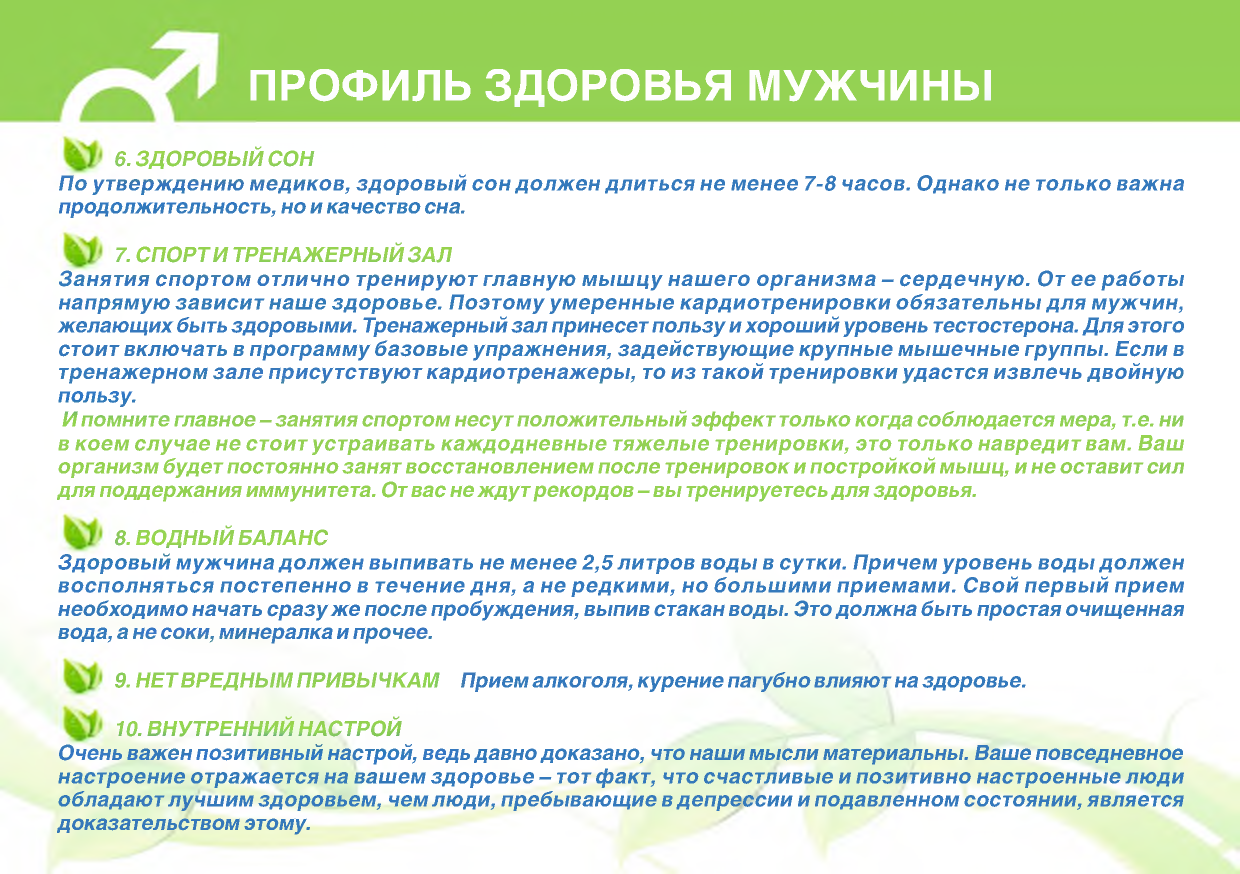

ПРОФИЛЬ ЗДОРОВЬЯ МУЖЧИНЫ

6. ЗДОРОВЫ Й сон
По утверждению медиков, здоровый сон должен длиться не менее 7-8 часов. Однако не только важна  продолжительность, но и качество сна.

7. СПОРТ И ТРЕНАЖ ЕРНЫ Й ЗАЛ
Занятия спортом отлично тренирую т главную мы ш цу нашего организма - сердечную. От ее работы  напрямую зависит наше здоровье. П оэтому умеренные кардиотренировки обязательны для мужчин,  желающих быть здоровыми. Тренажерный зал принесет пользу и хороший уровень тестостерона. Для этого  стоит включать в программу базовые упражнения, задействующие крупные мышечные группы. Если в  тренажерном зале присутствуют кардиотренажеры, то из такой тренировки удастся извлечь двойную  пользу.
И помните главное - занятия спортом несут положительный эффект только когда соблюдается мера, т.е. ни  в коем случае не стоит устраивать каждодневные тяжелые тренировки, это только навредит вам. Ваш  организм будет постоянно занят восстановлением после тренировок и постройкой мышц, и не оставит сил  для поддержания иммунитета. От вас не ждут рекордов - вы тренируетесь для здоровья.

8. ВОДНЫЙ БАЛАНС
Здоровый мужчина должен выпивать не менее 2,5 литров воды в сутки. Причем уровень воды должен  восполняться постепенно в течение дня, а не редкими, но больш ими приемами. Свой первый прием  необходимо начать сразу же после пробуждения, выпив стакан воды. Это должна быть простая очищенная  вода, а не соки, минералка и прочее.

9. НЕТ ВРЕДНЫ М ПРИВЫЧКАМ	Прием алкоголя, курение пагубно влияют на здоровье.

10. ВНУТРЕННИЙ НАСТРОЙ
Очень важен позитивный настрой, ведь давно доказано, что наши мысли материальны. Ваше повседневное  настроение отражается на вашем здоровье - тот факт, что счастливые и позитивно настроенные люди  обладают лучшим здоровьем, чем люди, пребывающие в депрессии и подавленном состоянии, является  доказательством этому.